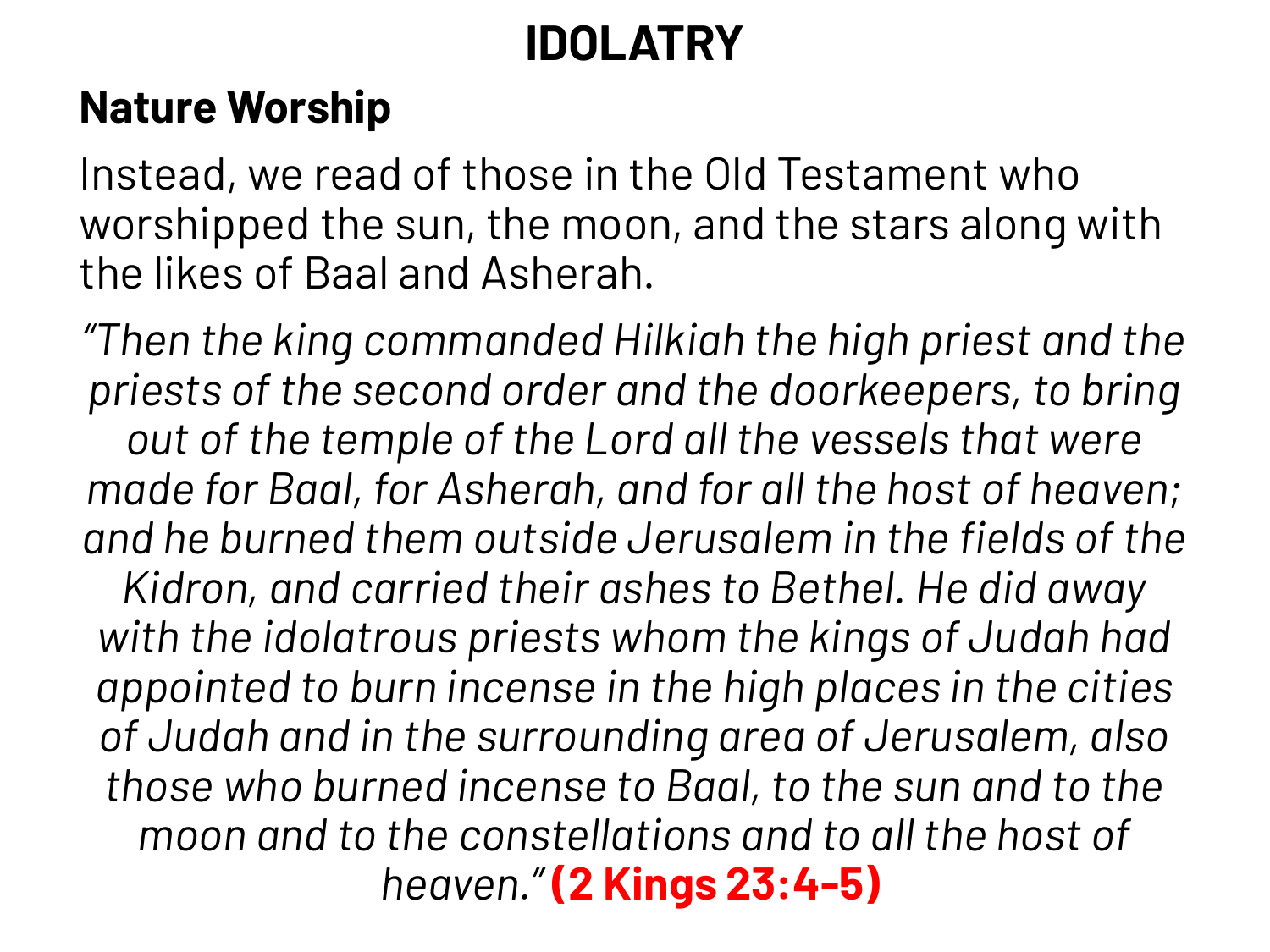

# IDOLATRY
Nature Worship
Instead, we read of those in the Old Testament who worshipped the sun, the moon, and the stars along with the likes of Baal and Asherah.
“Then the king commanded Hilkiah the high priest and the priests of the second order and the doorkeepers, to bring out of the temple of the Lord all the vessels that were made for Baal, for Asherah, and for all the host of heaven; and he burned them outside Jerusalem in the fields of the Kidron, and carried their ashes to Bethel. He did away with the idolatrous priests whom the kings of Judah had appointed to burn incense in the high places in the cities of Judah and in the surrounding area of Jerusalem, also those who burned incense to Baal, to the sun and to the moon and to the constellations and to all the host of heaven.” (2 Kings 23:4-5)